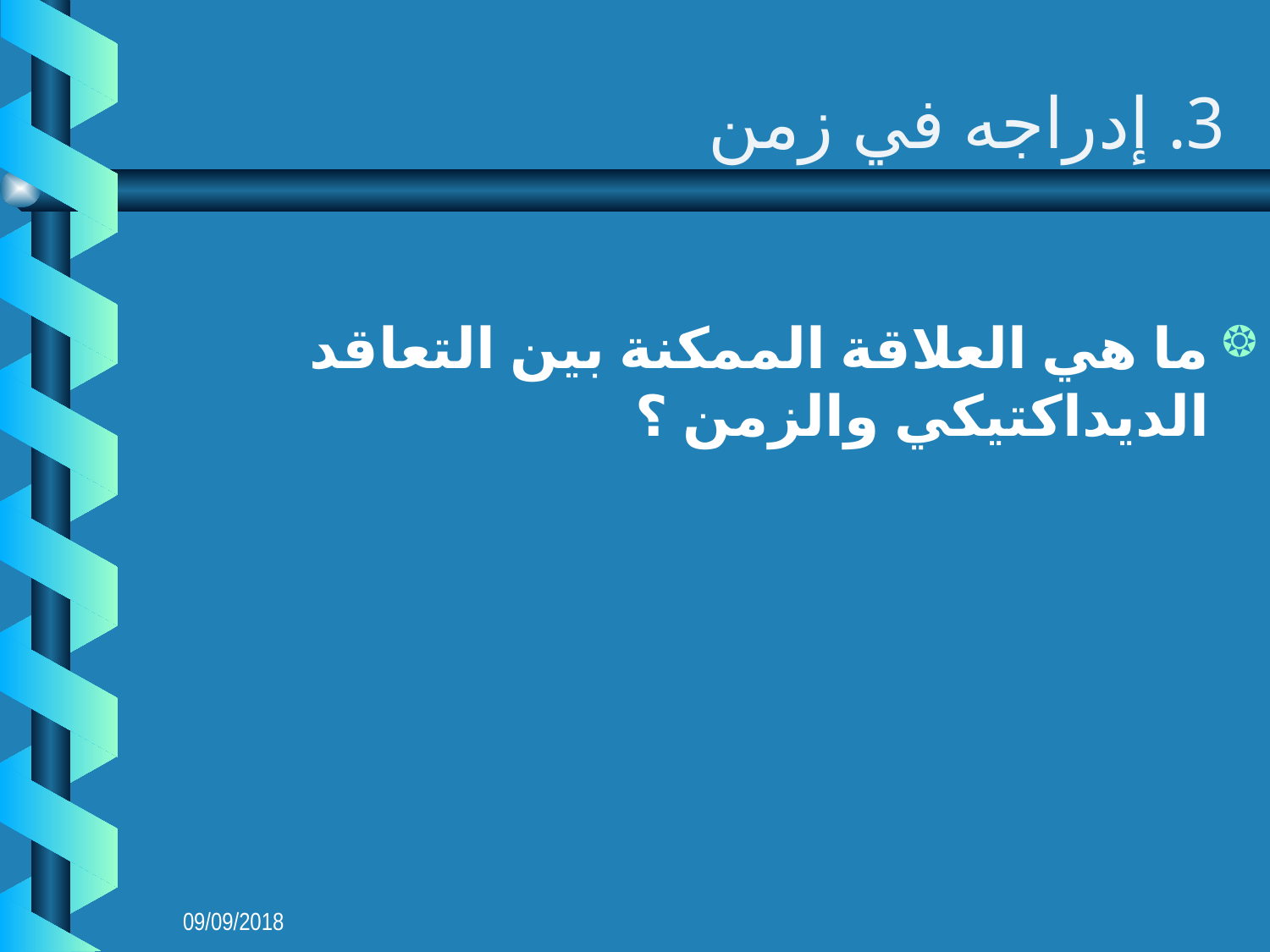

# 3. إدراجه في زمن
ما هي العلاقة الممكنة بين التعاقد الديداكتيكي والزمن ؟
09/09/2018